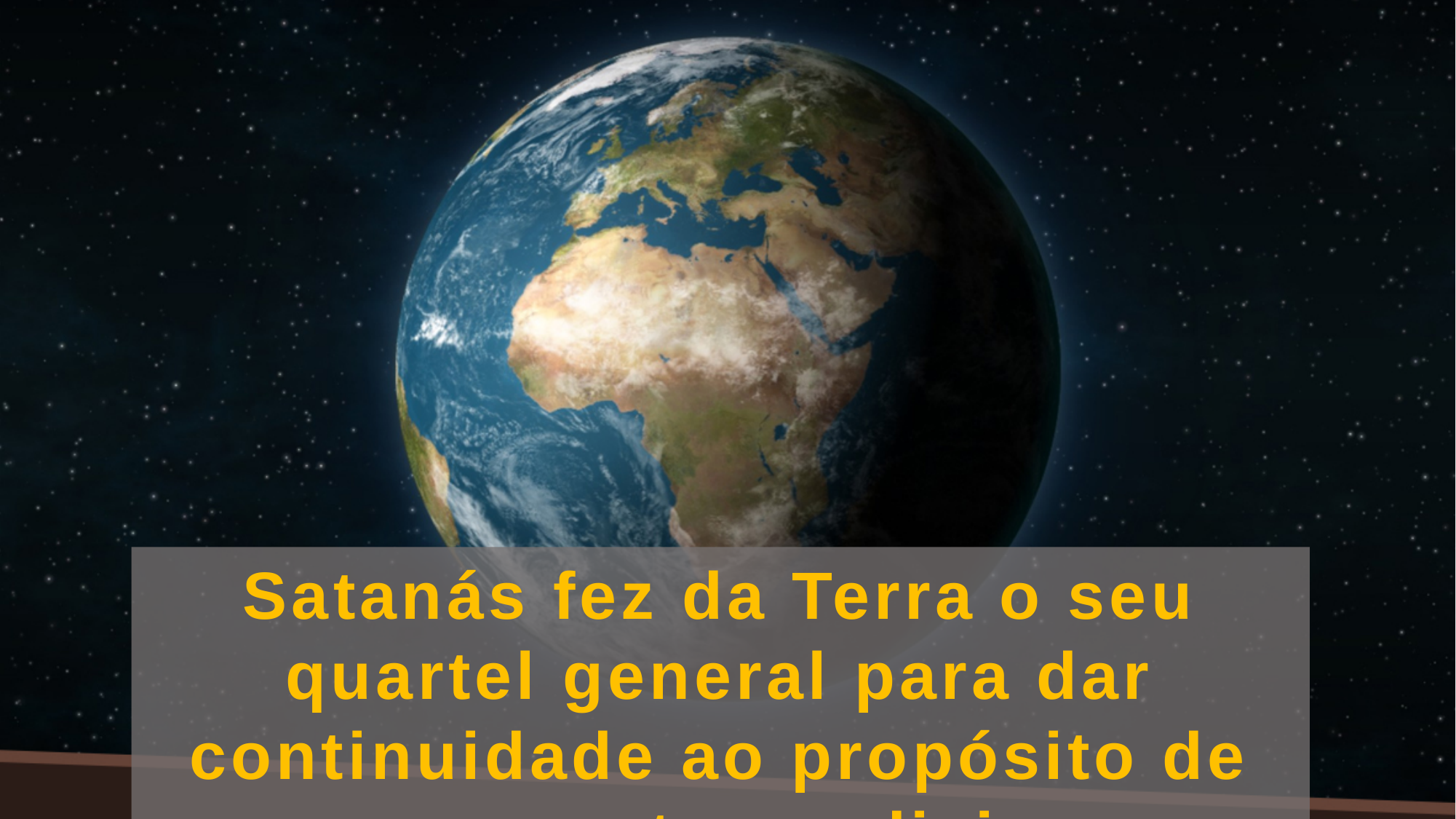

Satanás fez da Terra o seu quartel general para dar continuidade ao propósito de ocupar o trono divino.